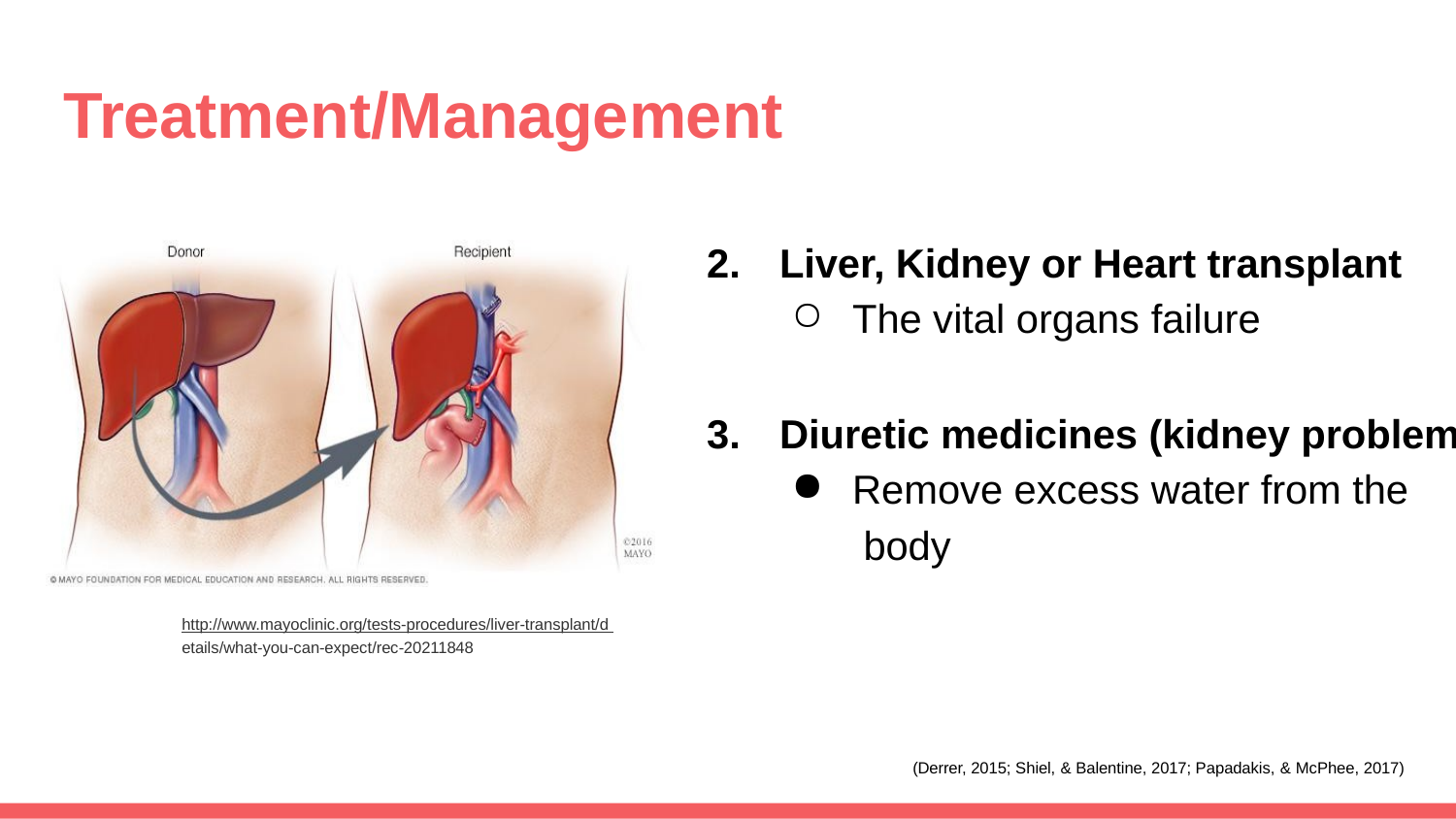

# Treatment/Management
Liver, Kidney or Heart transplant
The vital organs failure

Diuretic medicines (kidney problem
Remove excess water from the  body

http://www.mayoclinic.org/tests-procedures/liver-transplant/d  etails/what-you-can-expect/rec-20211848
(Derrer, 2015; Shiel, & Balentine, 2017; Papadakis, & McPhee, 2017)